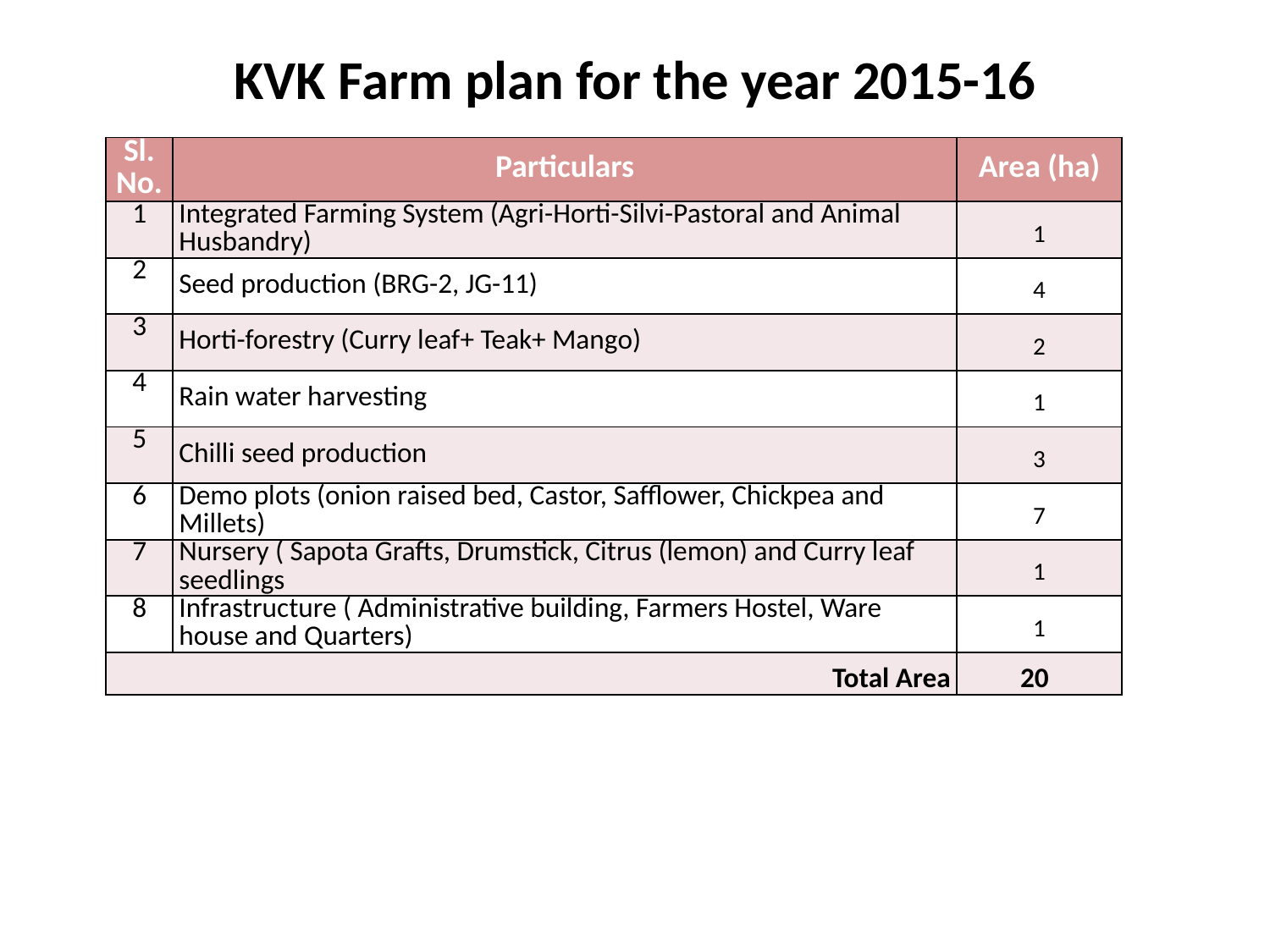

# KVK Farm plan for the year 2015-16
| Sl. No. | Particulars | Area (ha) |
| --- | --- | --- |
| 1 | Integrated Farming System (Agri-Horti-Silvi-Pastoral and Animal Husbandry) | 1 |
| 2 | Seed production (BRG-2, JG-11) | 4 |
| 3 | Horti-forestry (Curry leaf+ Teak+ Mango) | 2 |
| 4 | Rain water harvesting | 1 |
| 5 | Chilli seed production | 3 |
| 6 | Demo plots (onion raised bed, Castor, Safflower, Chickpea and Millets) | 7 |
| 7 | Nursery ( Sapota Grafts, Drumstick, Citrus (lemon) and Curry leaf seedlings | 1 |
| 8 | Infrastructure ( Administrative building, Farmers Hostel, Ware house and Quarters) | 1 |
| Total Area |  | 20 |